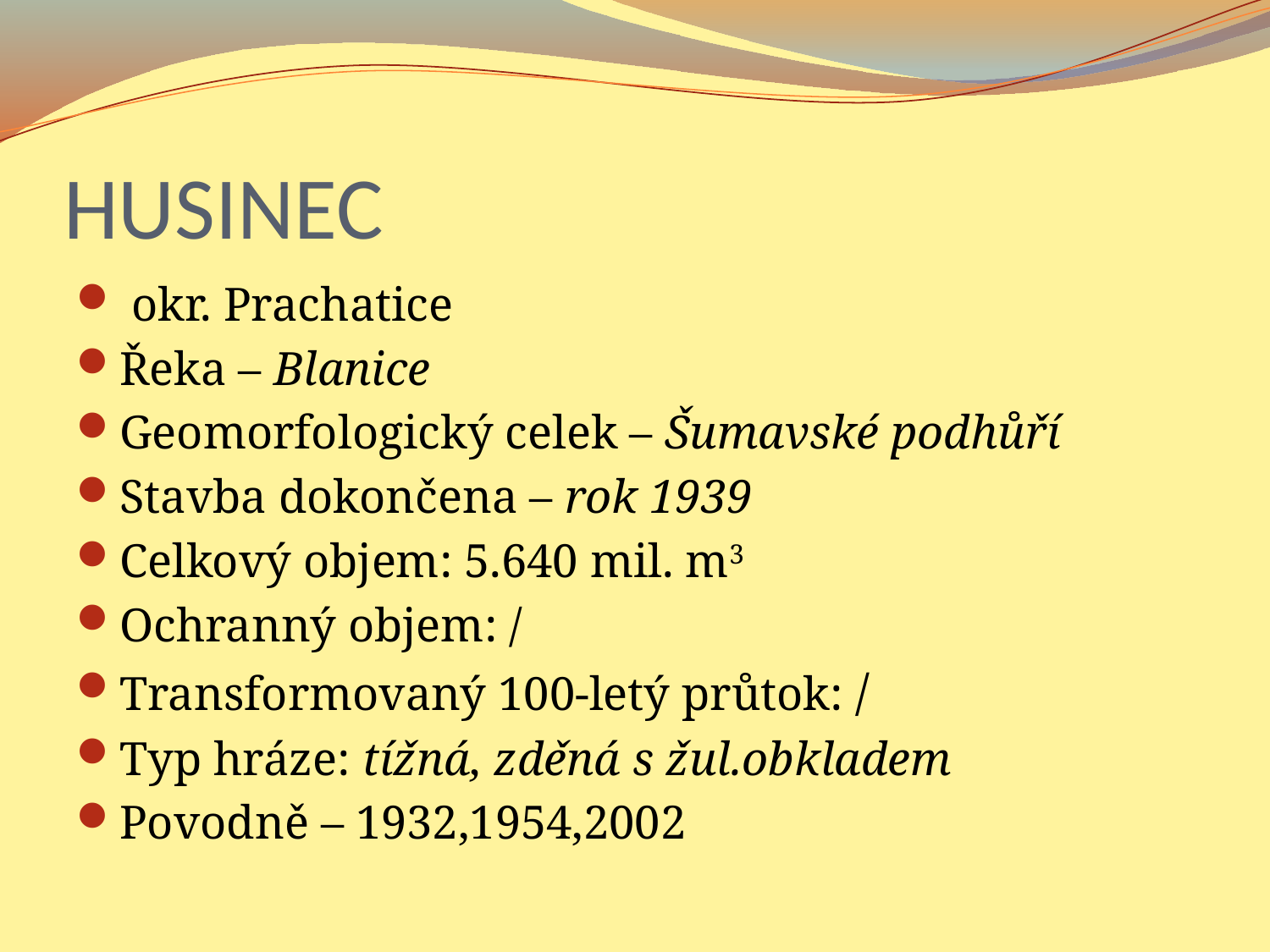

# HUSINEC
 okr. Prachatice
Řeka – Blanice
Geomorfologický celek – Šumavské podhůří
Stavba dokončena – rok 1939
Celkový objem: 5.640 mil. m3
Ochranný objem: /
Transformovaný 100-letý průtok: /
Typ hráze: tížná, zděná s žul.obkladem
Povodně – 1932,1954,2002